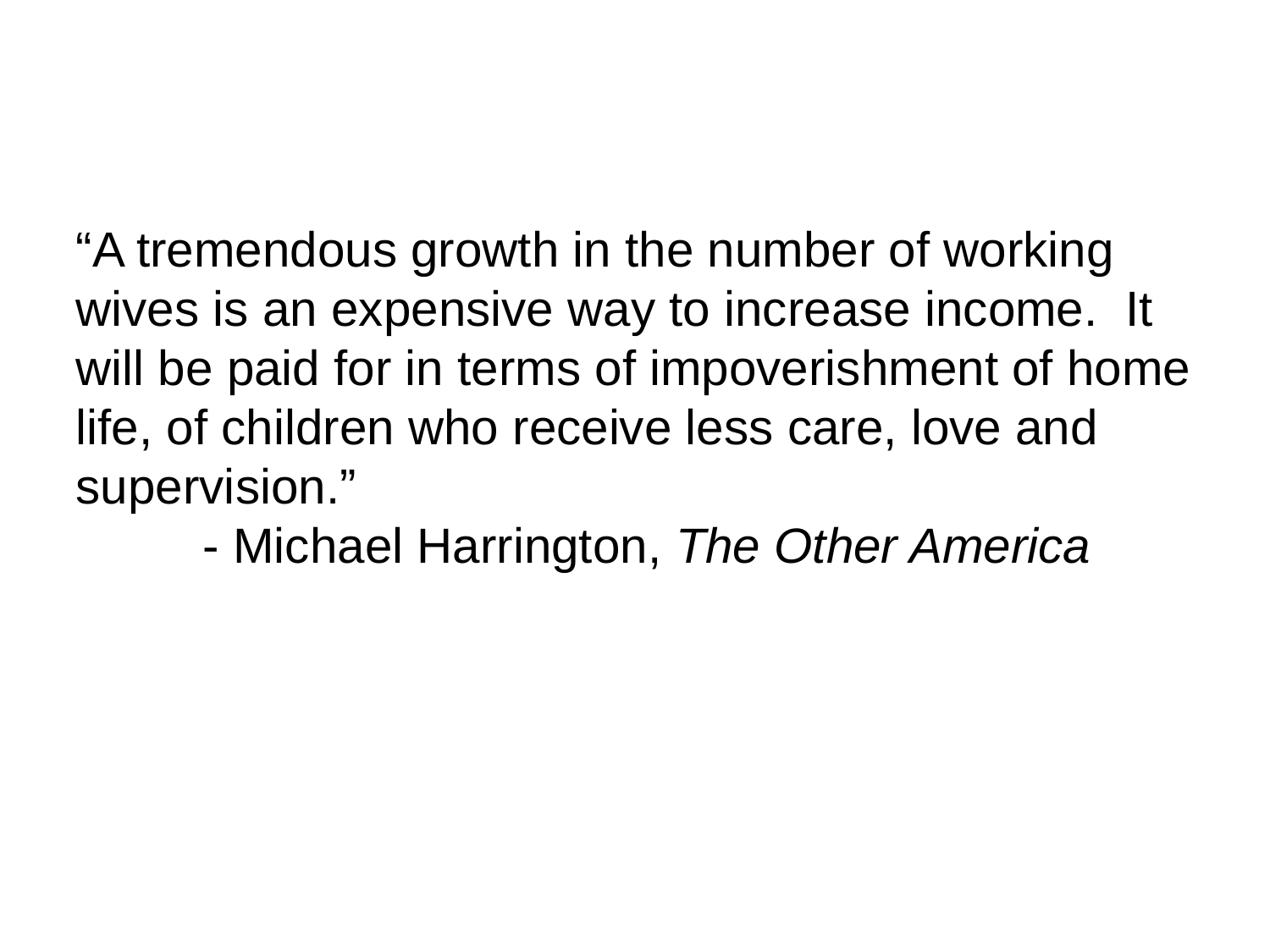

“A tremendous growth in the number of working
wives is an expensive way to increase income.  It will be paid for in terms of impoverishment of home life, of children who receive less care, love and supervision.”
	- Michael Harrington, The Other America